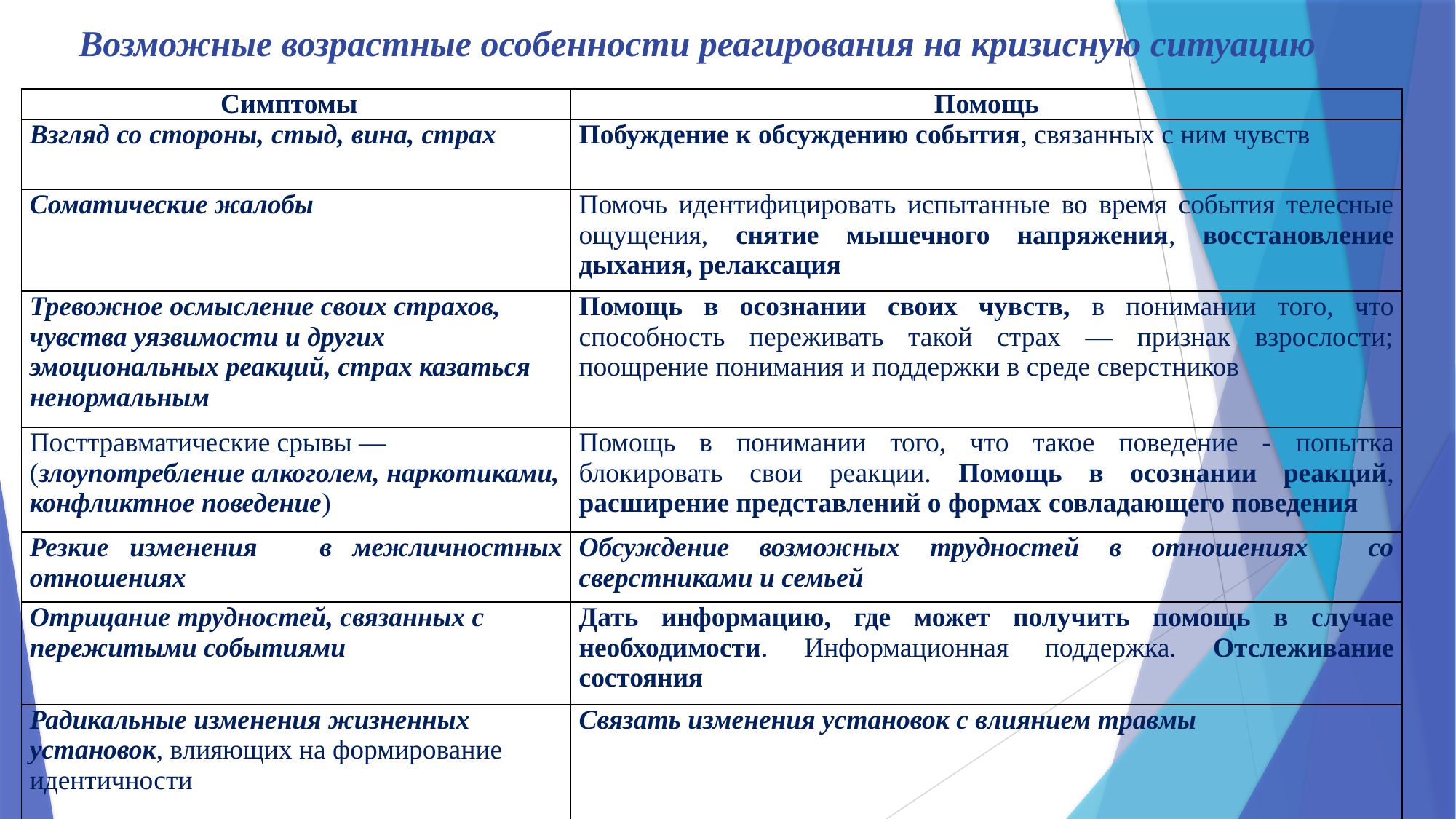

# Возможные возрастные особенности реагирования на кризисную ситуацию
| Симптомы | Помощь |
| --- | --- |
| Взгляд со стороны, стыд, вина, страх | Побуждение к обсуждению события, связанных с ним чувств |
| Соматические жалобы | Помочь идентифицировать испытанные во время события телесные ощущения, снятие мышечного напряжения, восстановление дыхания, релаксация |
| Тревожное осмысление своих страхов, чувства уязвимости и других эмоциональных реакций, страх казаться ненормальным | Помощь в осознании своих чувств, в понимании того, что способность переживать такой страх — признак взрослости; поощрение понимания и поддержки в среде сверстников |
| Посттравматические срывы — (злоупотребление алкоголем, наркотиками, конфликтное поведение) | Помощь в понимании того, что такое поведение - попытка блокировать свои реакции. Помощь в осознании реакций, расширение представлений о формах совладающего поведения |
| Резкие изменения в межличностных отношениях | Обсуждение возможных трудностей в отношениях со сверстниками и семьей |
| Отрицание трудностей, связанных с пережитыми событиями | Дать информацию, где может получить помощь в случае необходимости. Информационная поддержка. Отслеживание состояния |
| Радикальные изменения жизненных установок, влияющих на формирование идентичности | Связать изменения установок с влиянием травмы |